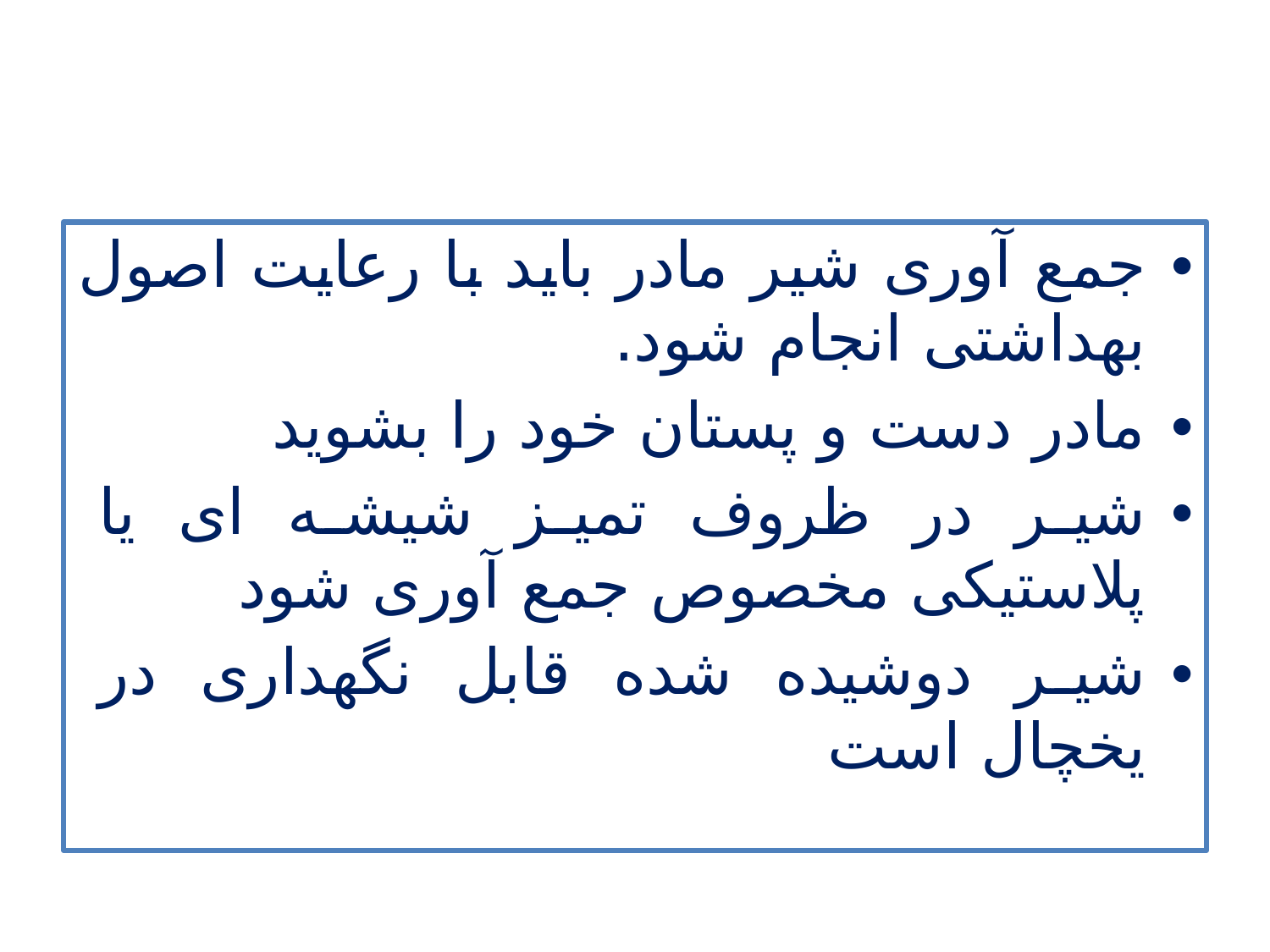

#
جمع آوری شیر مادر باید با رعایت اصول بهداشتی انجام شود.
مادر دست و پستان خود را بشوید
شیر در ظروف تمیز شیشه ای یا پلاستیکی مخصوص جمع آوری شود
شیر دوشیده شده قابل نگهداری در یخچال است